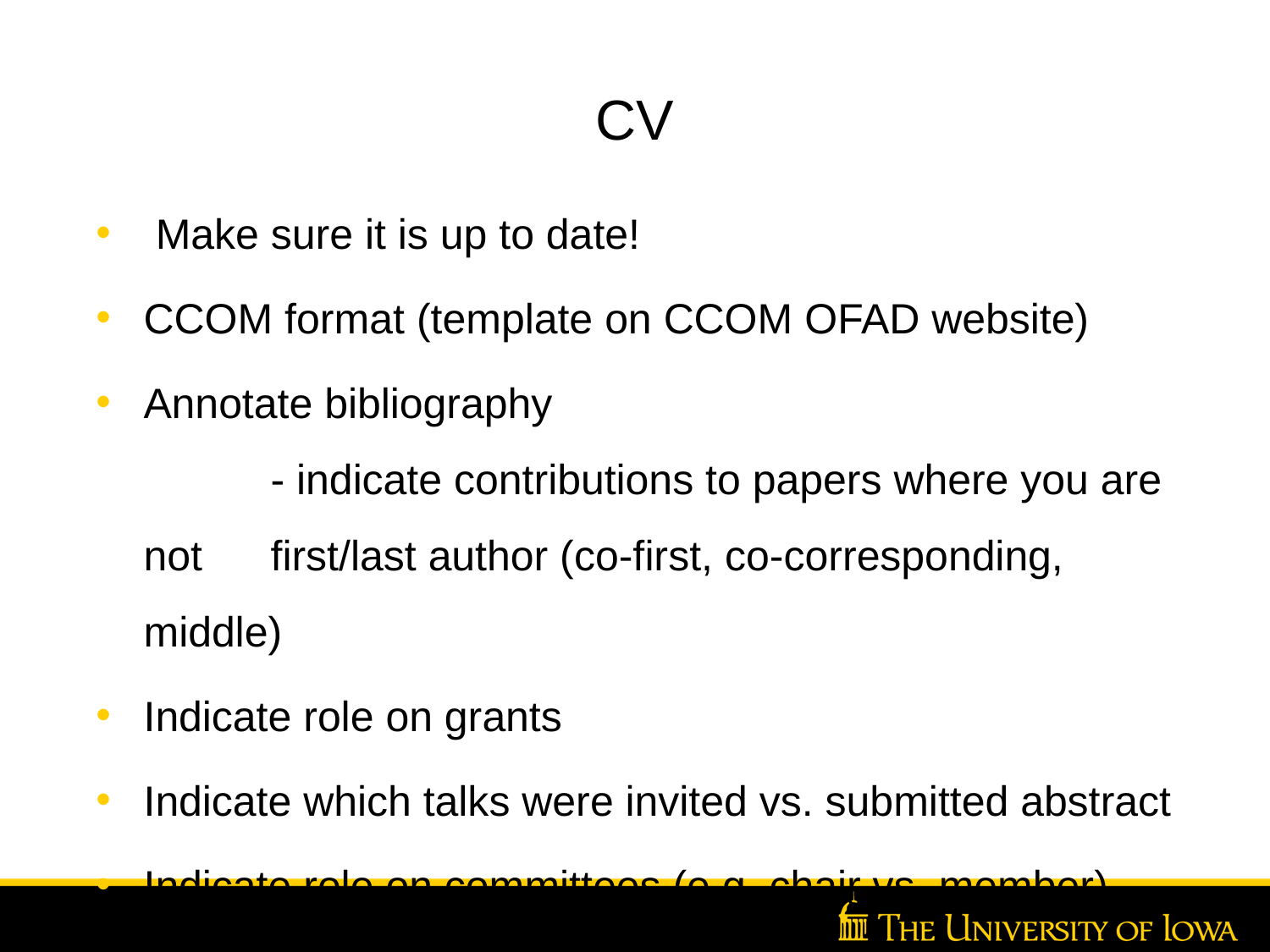

CV
 Make sure it is up to date!
CCOM format (template on CCOM OFAD website)
Annotate bibliography
	- indicate contributions to papers where you are not 	first/last author (co-first, co-corresponding, middle)
Indicate role on grants
Indicate which talks were invited vs. submitted abstract
Indicate role on committees (e.g. chair vs. member)